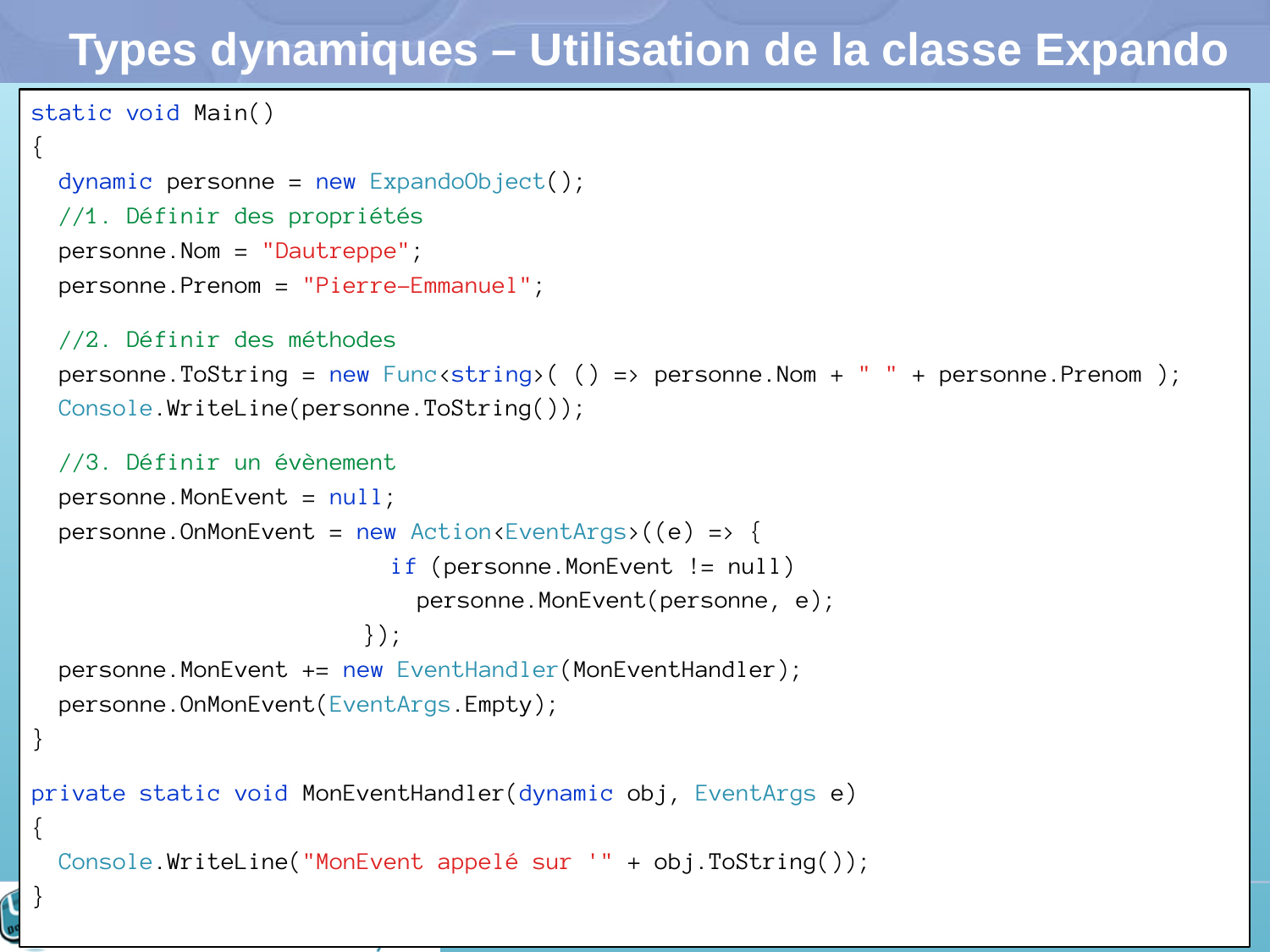

# Types dynamiques – Utilisation de la classe Expando
static void Main()
{
  dynamic personne = new ExpandoObject();
  //1. Définir des propriétés
  personne.Nom = "Dautreppe";
  personne.Prenom = "Pierre-Emmanuel";

  //2. Définir des méthodes
  personne.ToString = new Func<string>( () => personne.Nom + " " + personne.Prenom );
  Console.WriteLine(personne.ToString());

  //3. Définir un évènement
  personne.MonEvent = null;
  personne.OnMonEvent = new Action<EventArgs>((e) => {
   if (personne.MonEvent != null)
     personne.MonEvent(personne, e);
 });
  personne.MonEvent += new EventHandler(MonEventHandler);
  personne.OnMonEvent(EventArgs.Empty);
}

private static void MonEventHandler(dynamic obj, EventArgs e)
{
  Console.WriteLine("MonEvent appelé sur '" + obj.ToString());
}